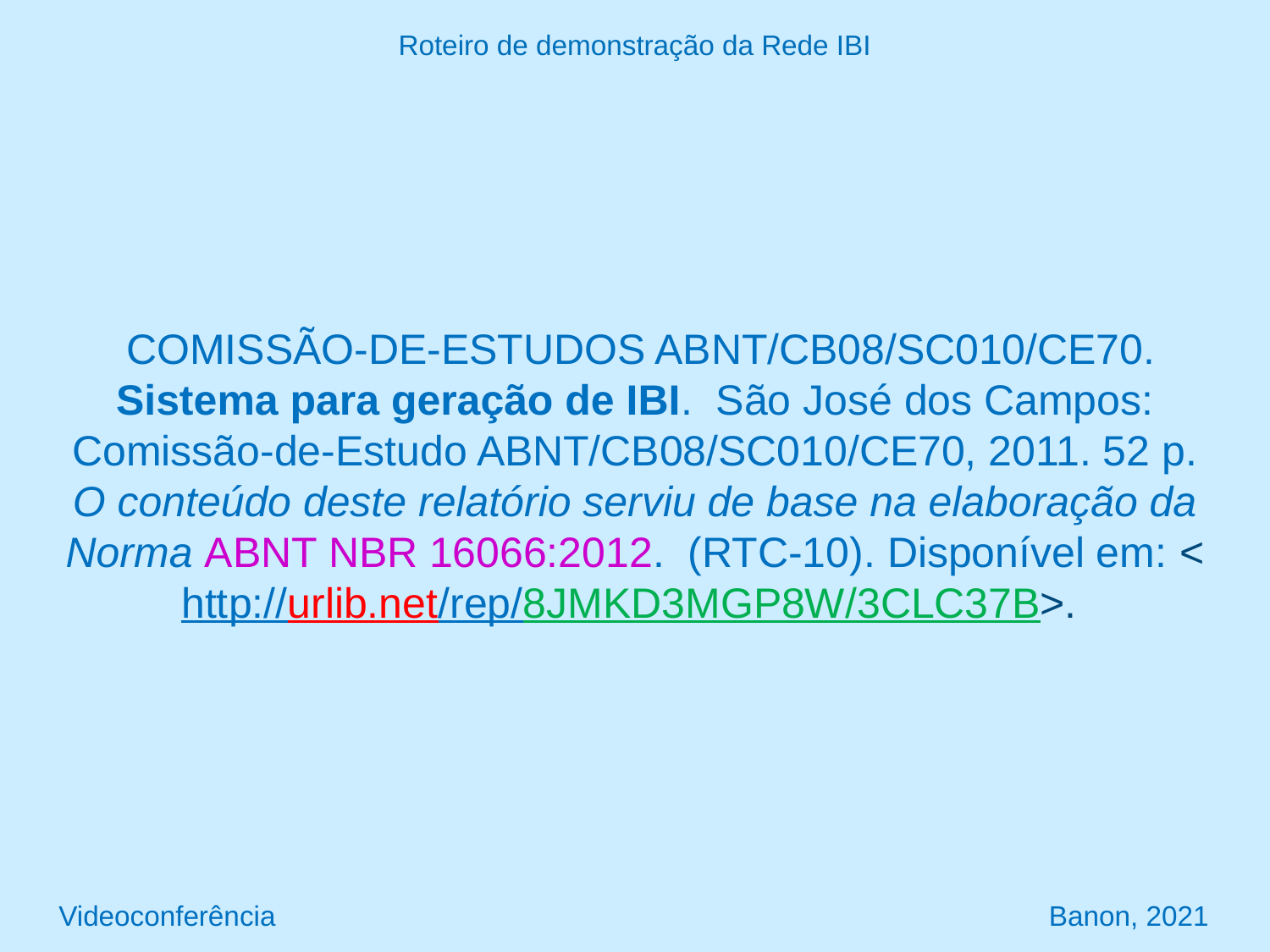

Roteiro de demonstração da Rede IBI
 COMISSÃO-DE-ESTUDOS ABNT/CB08/SC010/CE70. Sistema para geração de IBI.  São José dos Campos: Comissão-de-Estudo ABNT/CB08/SC010/CE70, 2011. 52 p. O conteúdo deste relatório serviu de base na elaboração da Norma ABNT NBR 16066:2012.  (RTC-10). Disponível em: <http://urlib.net/rep/8JMKD3MGP8W/3CLC37B>.
Videoconferência                                                                                                   Banon, 2021